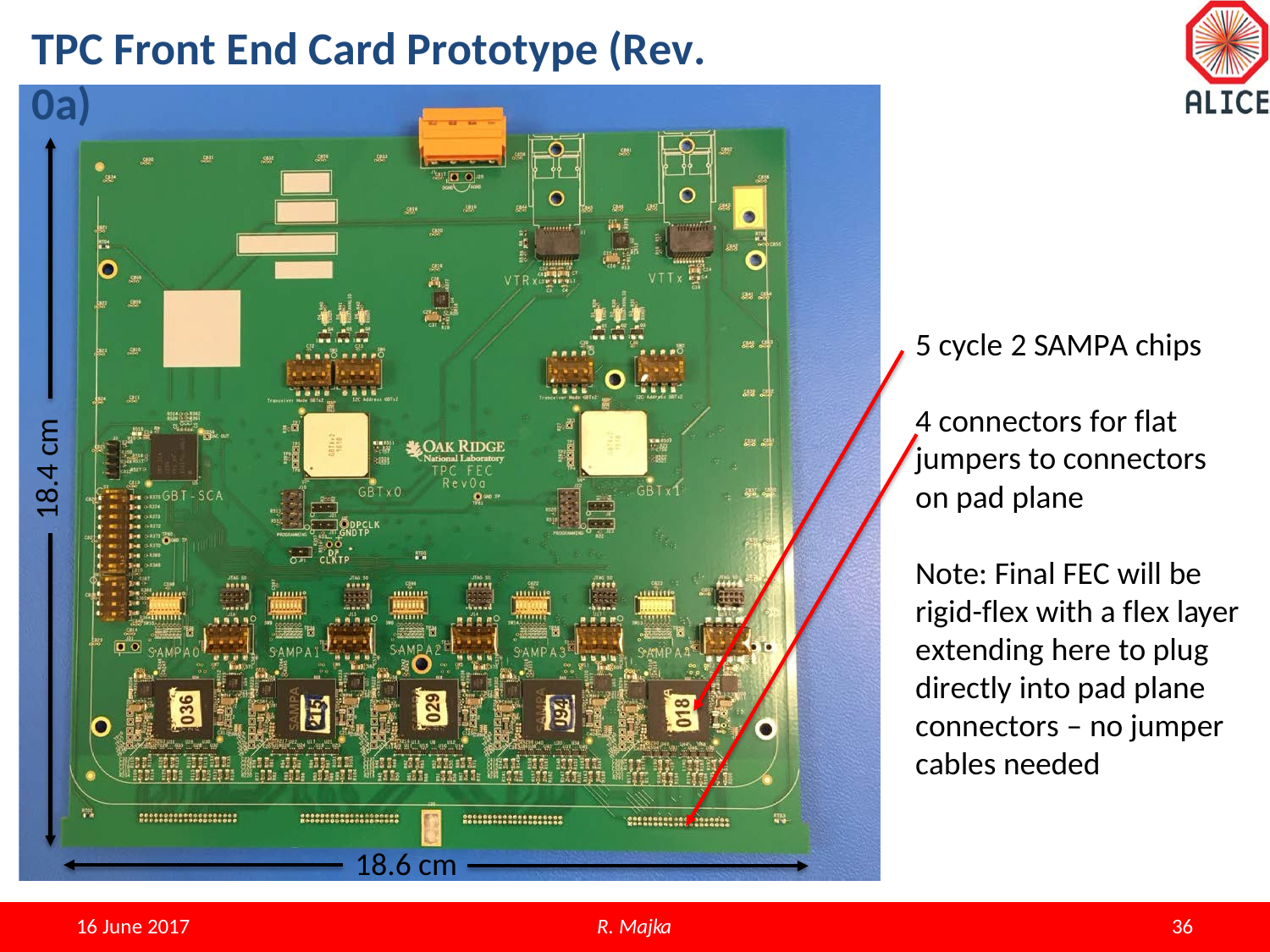

TPC Front End Card Prototype (Rev. 0a)

5 cycle 2 SAMPA chips

4 connectors for flat jumpers to connectors on pad plane

Note: Final FEC will be rigid-flex with a flex layer extending here to plug directly into pad plane connectors – no jumper cables needed

18.4 cm

18.6 cm

R. Majka
36
16 June 2017